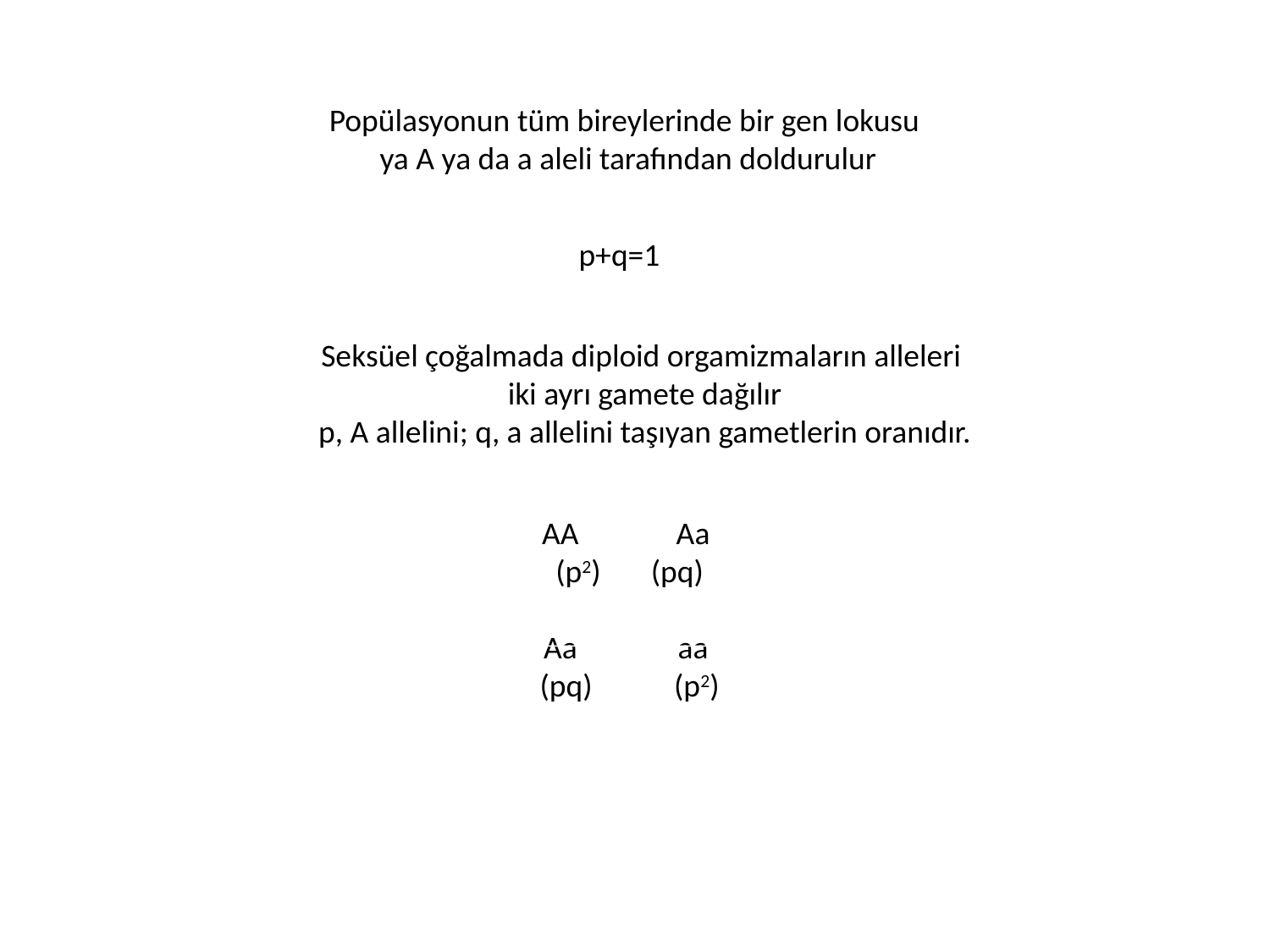

Popülasyonun tüm bireylerinde bir gen lokusu
ya A ya da a aleli tarafından doldurulur
p+q=1
Seksüel çoğalmada diploid orgamizmaların alleleri
iki ayrı gamete dağılır
p, A allelini; q, a allelini taşıyan gametlerin oranıdır.

 AA	  Aa
  (p2)       (pq)

 Aa	  aa
  (pq)	   (p2)